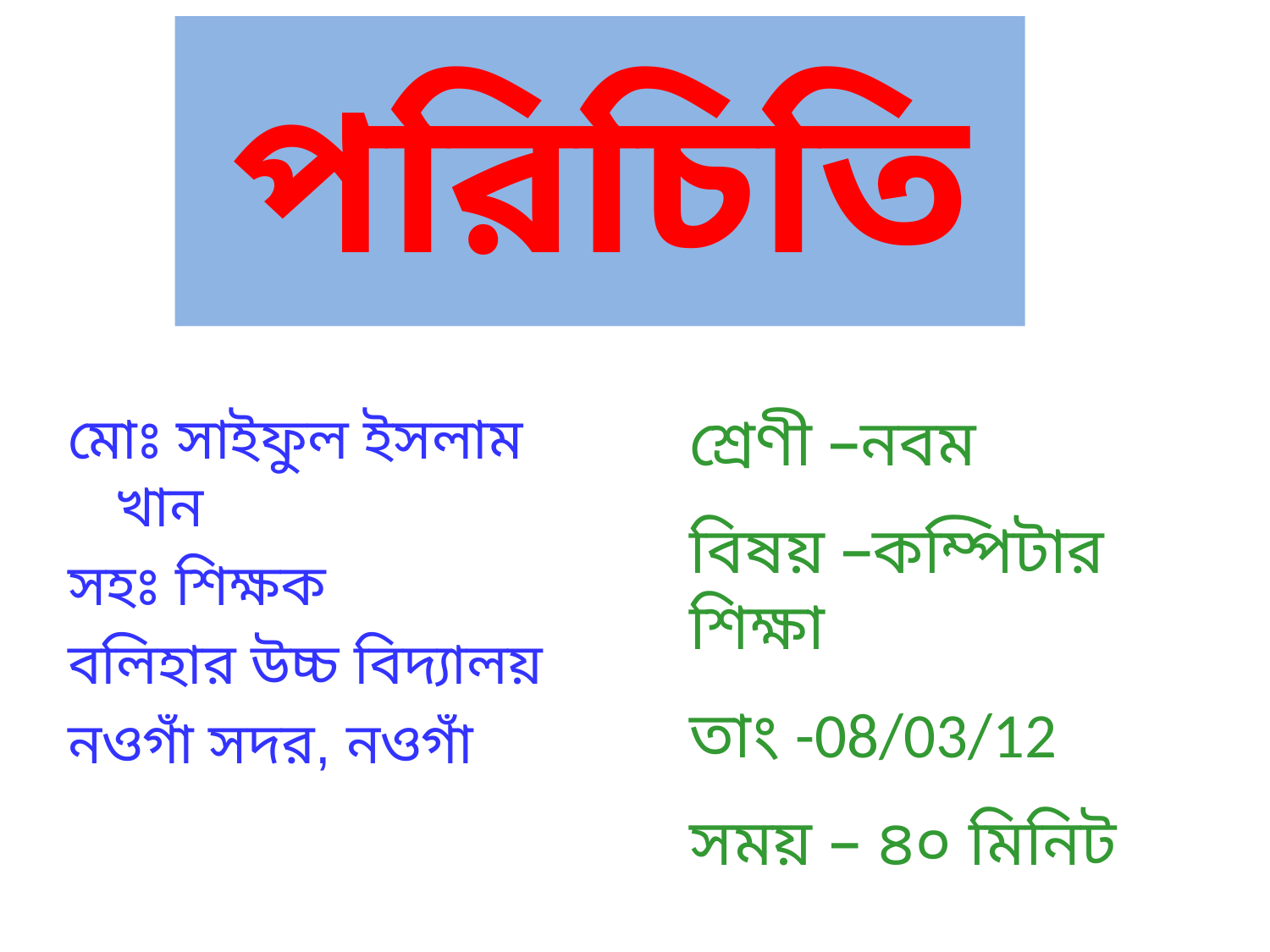

# পরিচিতি
মোঃ সাইফুল ইসলাম খান
সহঃ শিক্ষক
বলিহার উচ্চ বিদ্যালয়
নওগাঁ সদর, নওগাঁ
শ্রেণী –নবম
বিষয় –কম্পিটার শিক্ষা
তাং -08/03/12
সময় – ৪০ মিনিট